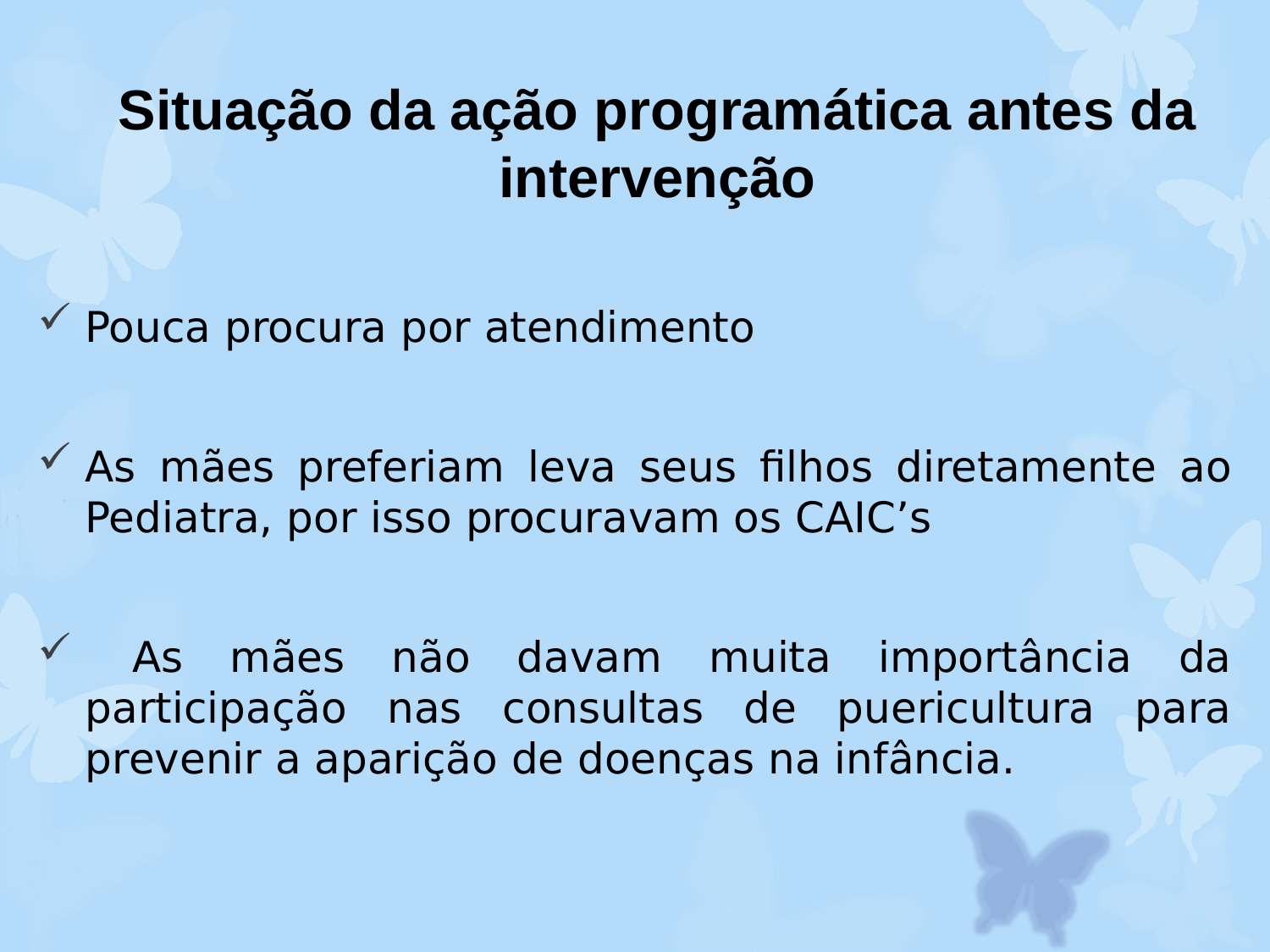

# Situação da ação programática antes da intervenção
Pouca procura por atendimento

As mães preferiam leva seus filhos diretamente ao Pediatra, por isso procuravam os CAIC’s

 As mães não davam muita importância da participação nas consultas de puericultura para prevenir a aparição de doenças na infância.